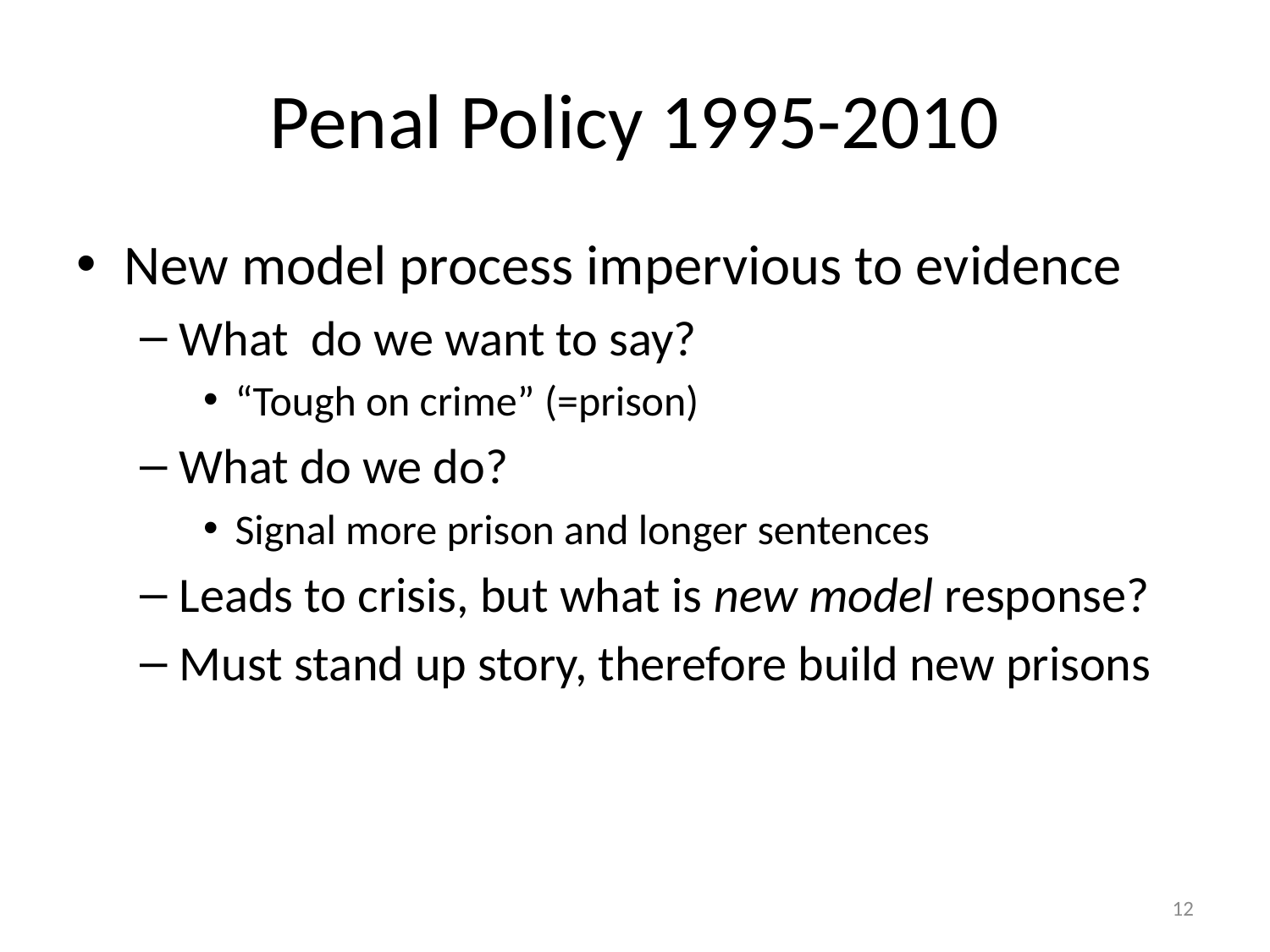

# Penal Policy 1995-2010
New model process impervious to evidence
What  do we want to say?
“Tough on crime” (=prison)
What do we do?
Signal more prison and longer sentences
Leads to crisis, but what is new model response?
Must stand up story, therefore build new prisons

12